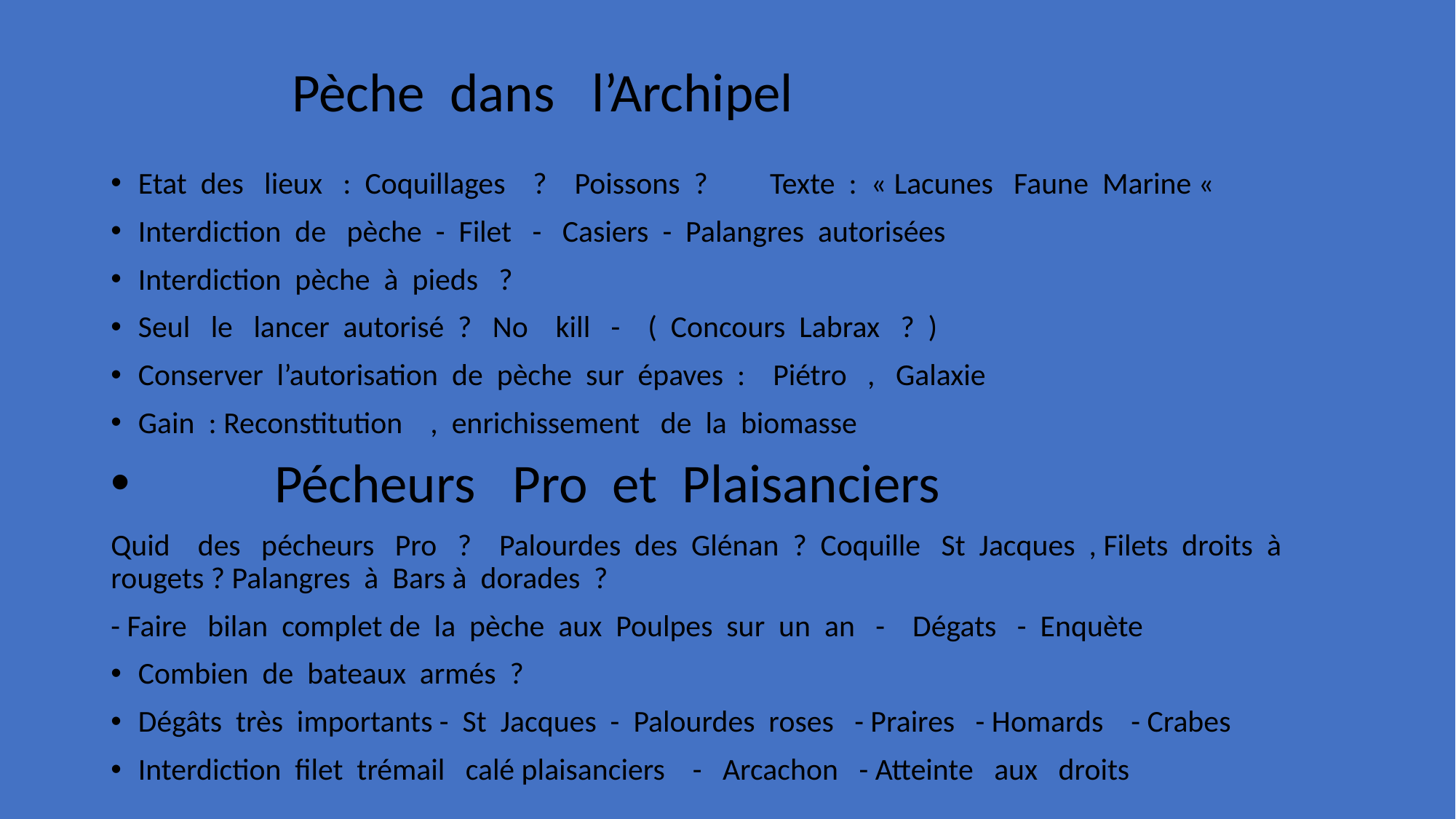

# Pèche  dans   l’Archipel
Etat  des   lieux   :  Coquillages    ?    Poissons  ?         Texte  :  « Lacunes   Faune  Marine «
Interdiction  de   pèche  -  Filet   -   Casiers  -  Palangres  autorisées
Interdiction  pèche  à  pieds   ?
Seul   le   lancer  autorisé  ?   No    kill   -    (  Concours  Labrax   ?  )
Conserver  l’autorisation  de  pèche  sur  épaves  :    Piétro   ,   Galaxie
Gain  : Reconstitution    ,  enrichissement   de  la  biomasse
           Pécheurs   Pro  et  Plaisanciers
Quid    des   pécheurs   Pro   ?    Palourdes  des  Glénan  ?  Coquille   St  Jacques  , Filets  droits  à  rougets ? Palangres  à  Bars à  dorades  ?
- Faire   bilan  complet de  la  pèche  aux  Poulpes  sur  un  an   -    Dégats   -  Enquète
Combien  de  bateaux  armés  ?
Dégâts  très  importants -  St  Jacques  -  Palourdes  roses   - Praires   - Homards    - Crabes
Interdiction  filet  trémail   calé plaisanciers    -   Arcachon   - Atteinte   aux   droits